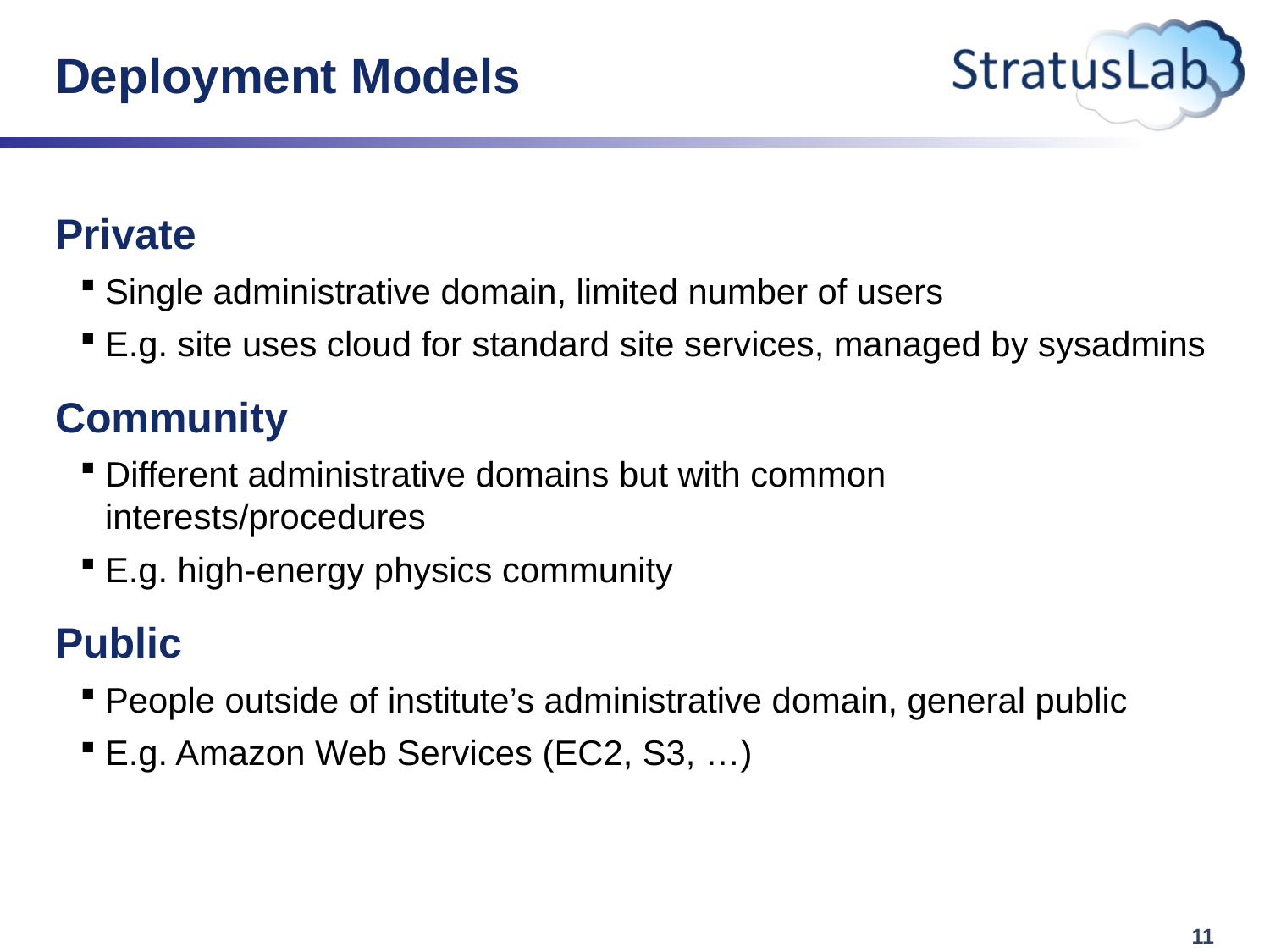

# Deployment Models
Private
Single administrative domain, limited number of users
E.g. site uses cloud for standard site services, managed by sysadmins
Community
Different administrative domains but with common interests/procedures
E.g. high-energy physics community
Public
People outside of institute’s administrative domain, general public
E.g. Amazon Web Services (EC2, S3, …)